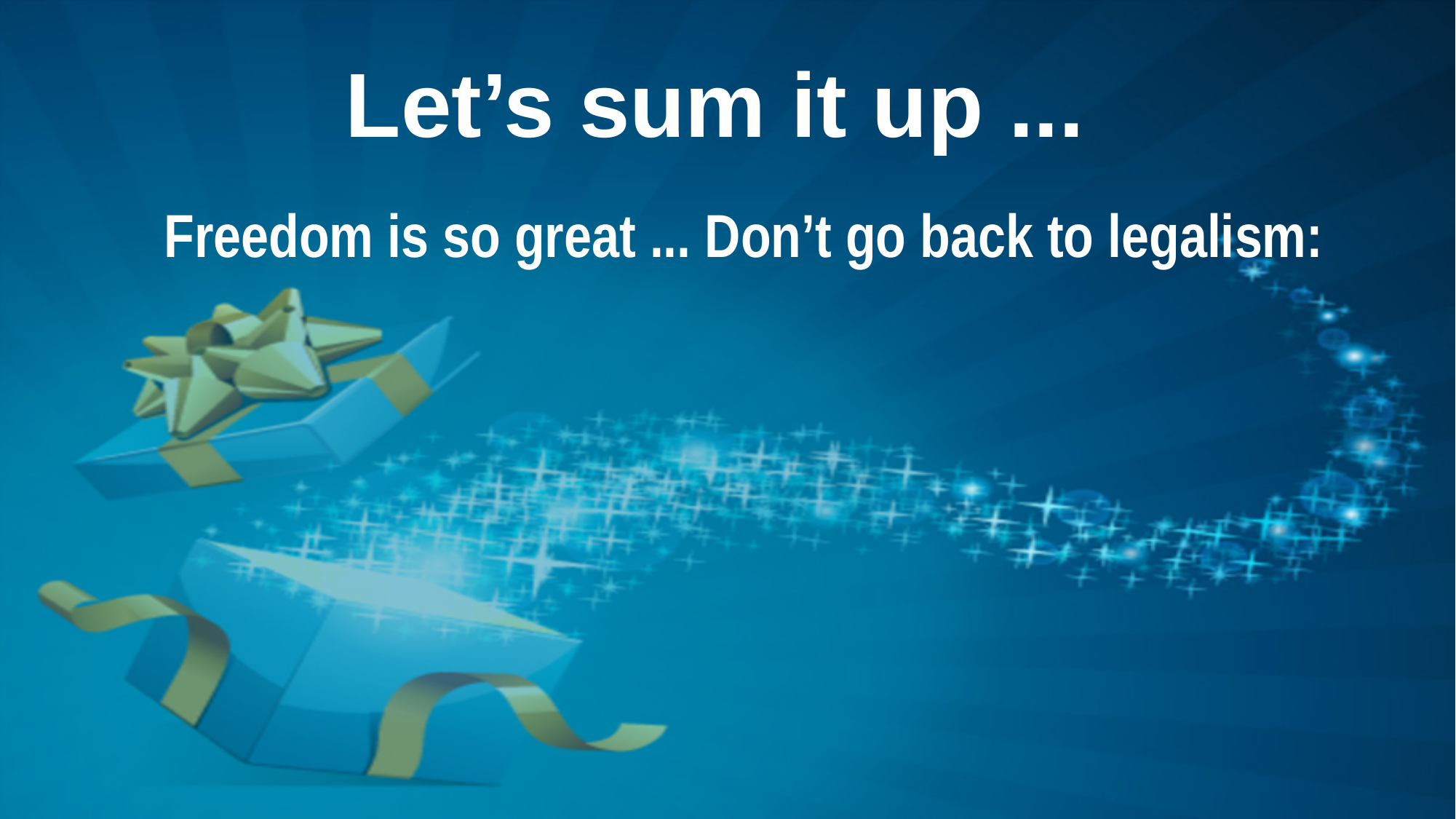

# Let’s sum it up ...
Freedom is so great ... Don’t go back to legalism: